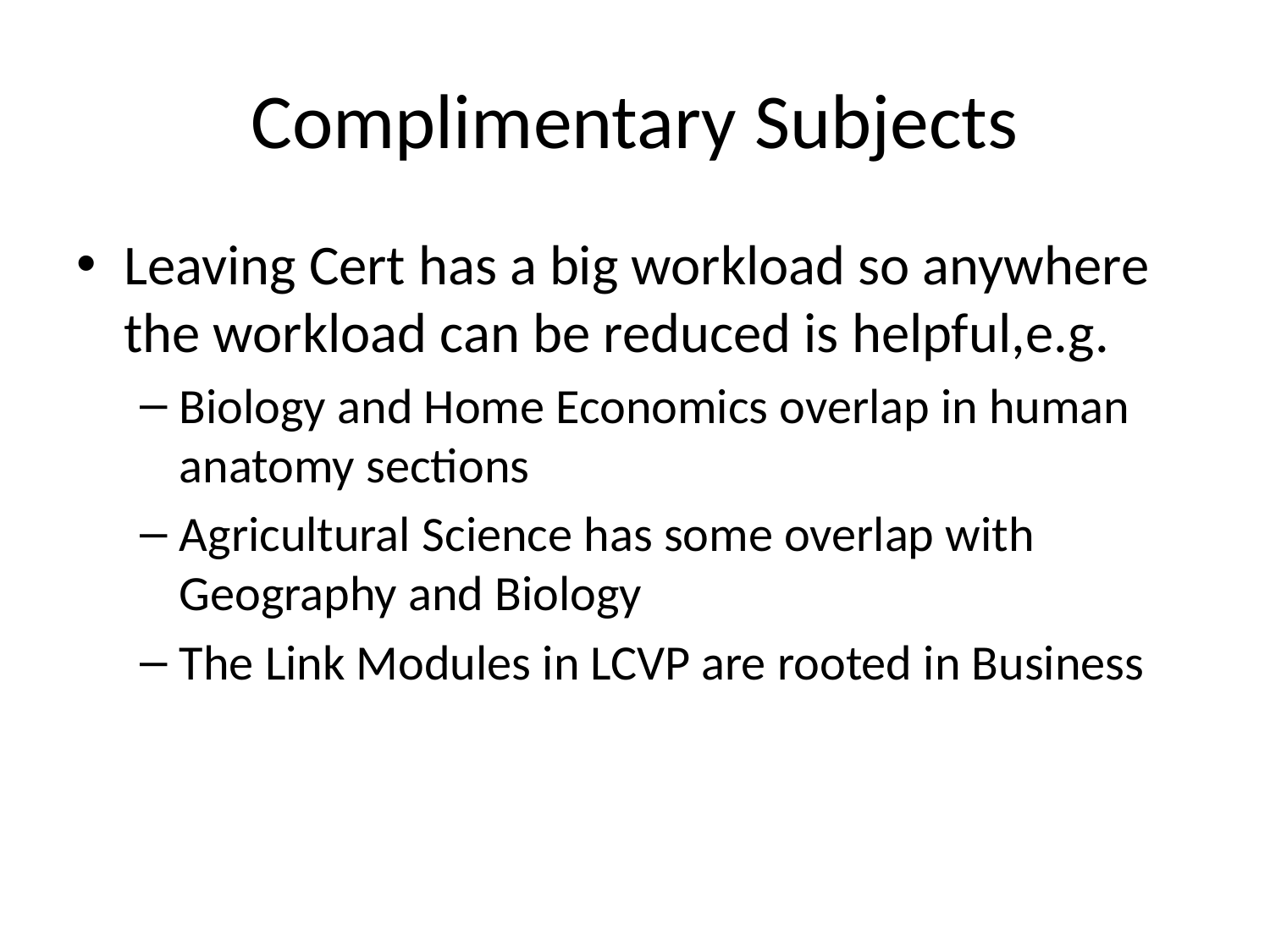

# Complimentary Subjects
Leaving Cert has a big workload so anywhere the workload can be reduced is helpful,e.g.
Biology and Home Economics overlap in human anatomy sections
Agricultural Science has some overlap with Geography and Biology
The Link Modules in LCVP are rooted in Business